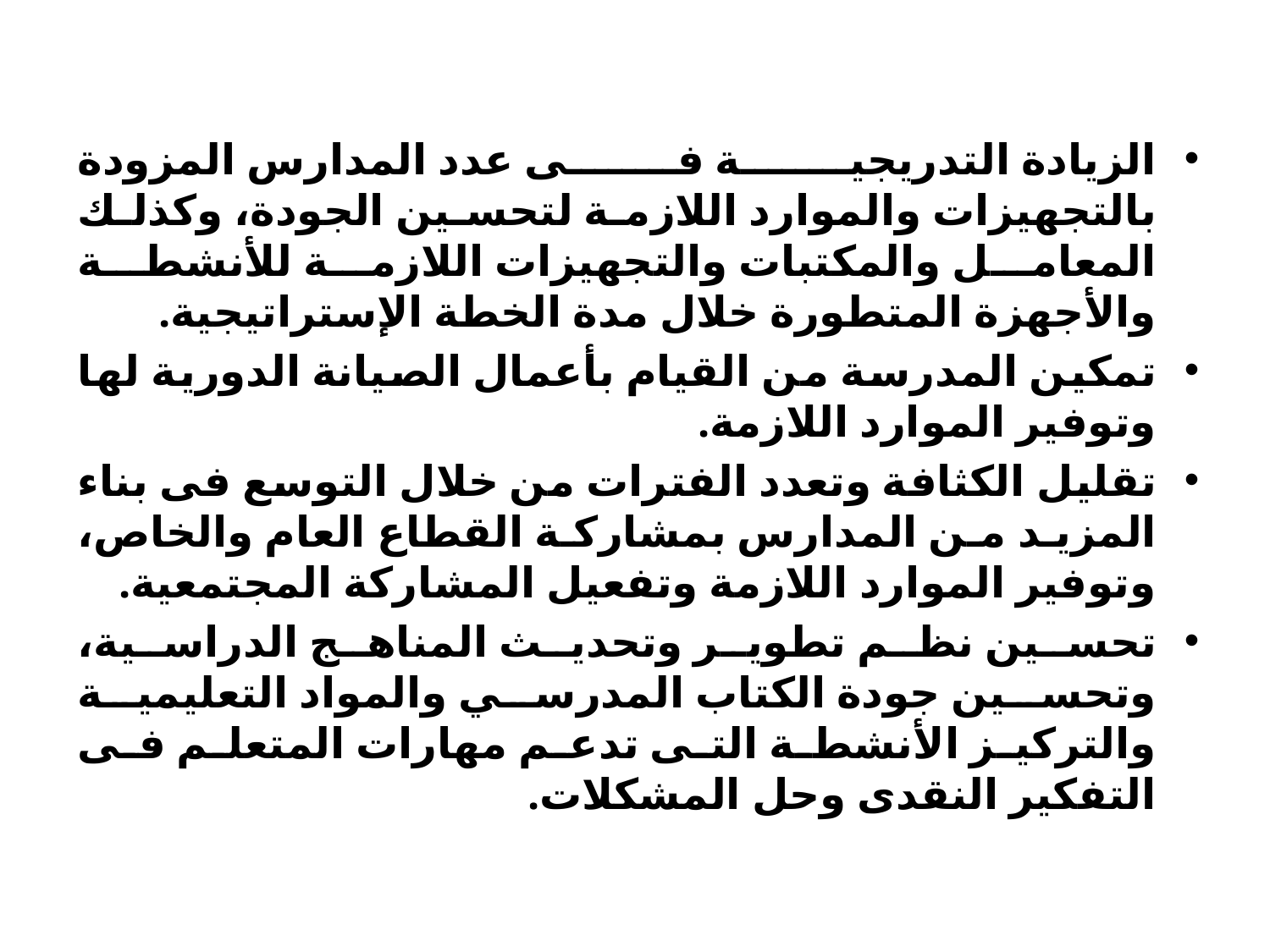

الزيادة التدريجية فى عدد المدارس المزودة بالتجهيزات والموارد اللازمة لتحسين الجودة، وكذلك المعامل والمكتبات والتجهيزات اللازمة للأنشطة والأجهزة المتطورة خلال مدة الخطة الإستراتيجية.
تمكين المدرسة من القيام بأعمال الصيانة الدورية لها وتوفير الموارد اللازمة.
تقليل الكثافة وتعدد الفترات من خلال التوسع فى بناء المزيد من المدارس بمشاركة القطاع العام والخاص، وتوفير الموارد اللازمة وتفعيل المشاركة المجتمعية.
تحسين نظم تطوير وتحديث المناهج الدراسية، وتحسين جودة الكتاب المدرسي والمواد التعليمية والتركيز الأنشطة التى تدعم مهارات المتعلم فى التفكير النقدى وحل المشكلات.